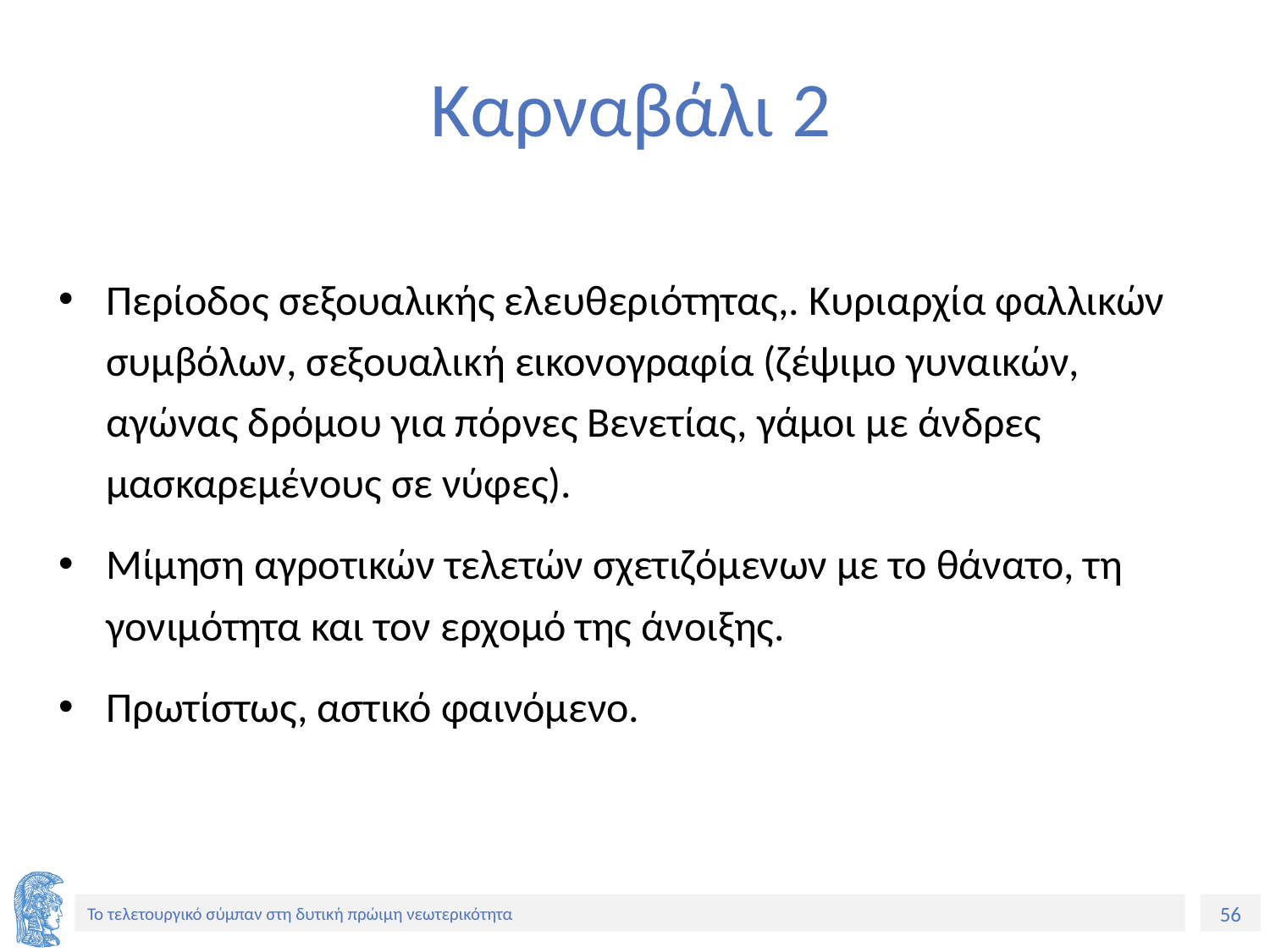

# Καρναβάλι 2
Περίοδος σεξουαλικής ελευθεριότητας,. Κυριαρχία φαλλικών συμβόλων, σεξουαλική εικονογραφία (ζέψιμο γυναικών, αγώνας δρόμου για πόρνες Βενετίας, γάμοι με άνδρες μασκαρεμένους σε νύφες).
Μίμηση αγροτικών τελετών σχετιζόμενων με το θάνατο, τη γονιμότητα και τον ερχομό της άνοιξης.
Πρωτίστως, αστικό φαινόμενο.